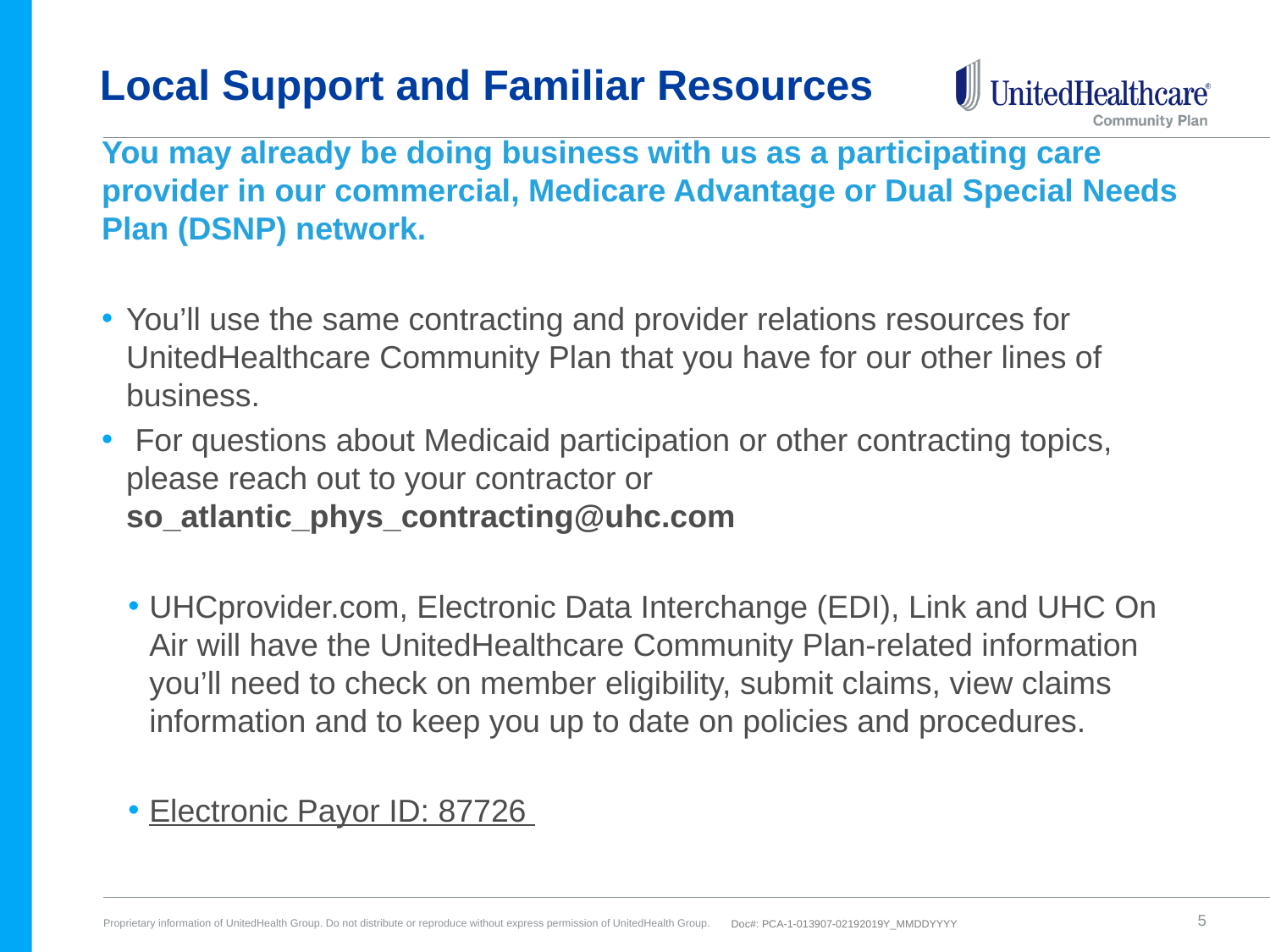

# Local Support and Familiar Resources
You may already be doing business with us as a participating care provider in our commercial, Medicare Advantage or Dual Special Needs Plan (DSNP) network.

You’ll use the same contracting and provider relations resources for UnitedHealthcare Community Plan that you have for our other lines of business.
 For questions about Medicaid participation or other contracting topics, please reach out to your contractor or so_atlantic_phys_contracting@uhc.com

UHCprovider.com, Electronic Data Interchange (EDI), Link and UHC On Air will have the UnitedHealthcare Community Plan-related information you’ll need to check on member eligibility, submit claims, view claims information and to keep you up to date on policies and procedures.

Electronic Payor ID: 87726

5
Doc#: PCA-1-013907-02192019Y_MMDDYYYY